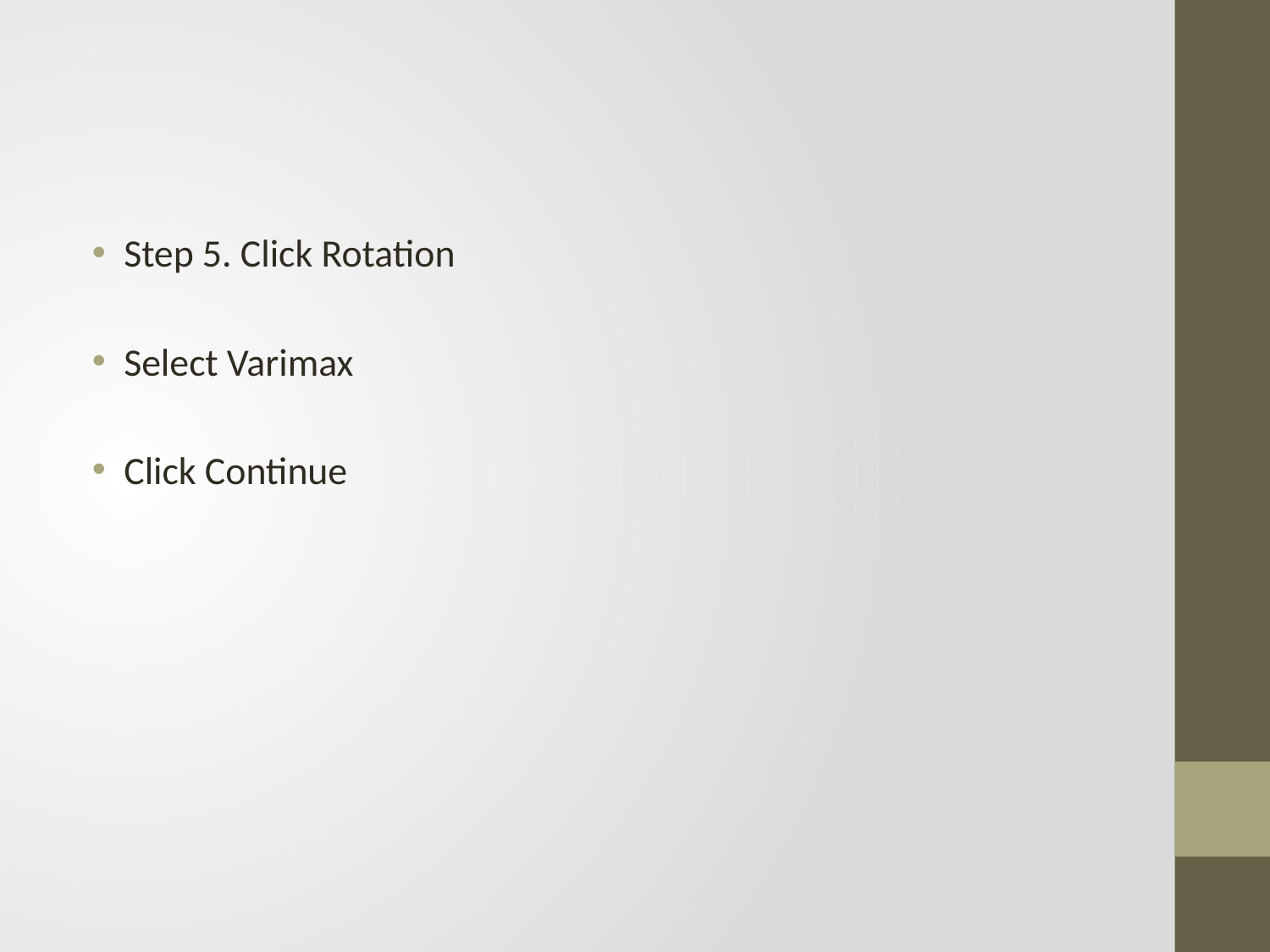

#
Step 5. Click Rotation

Select Varimax

Click Continue